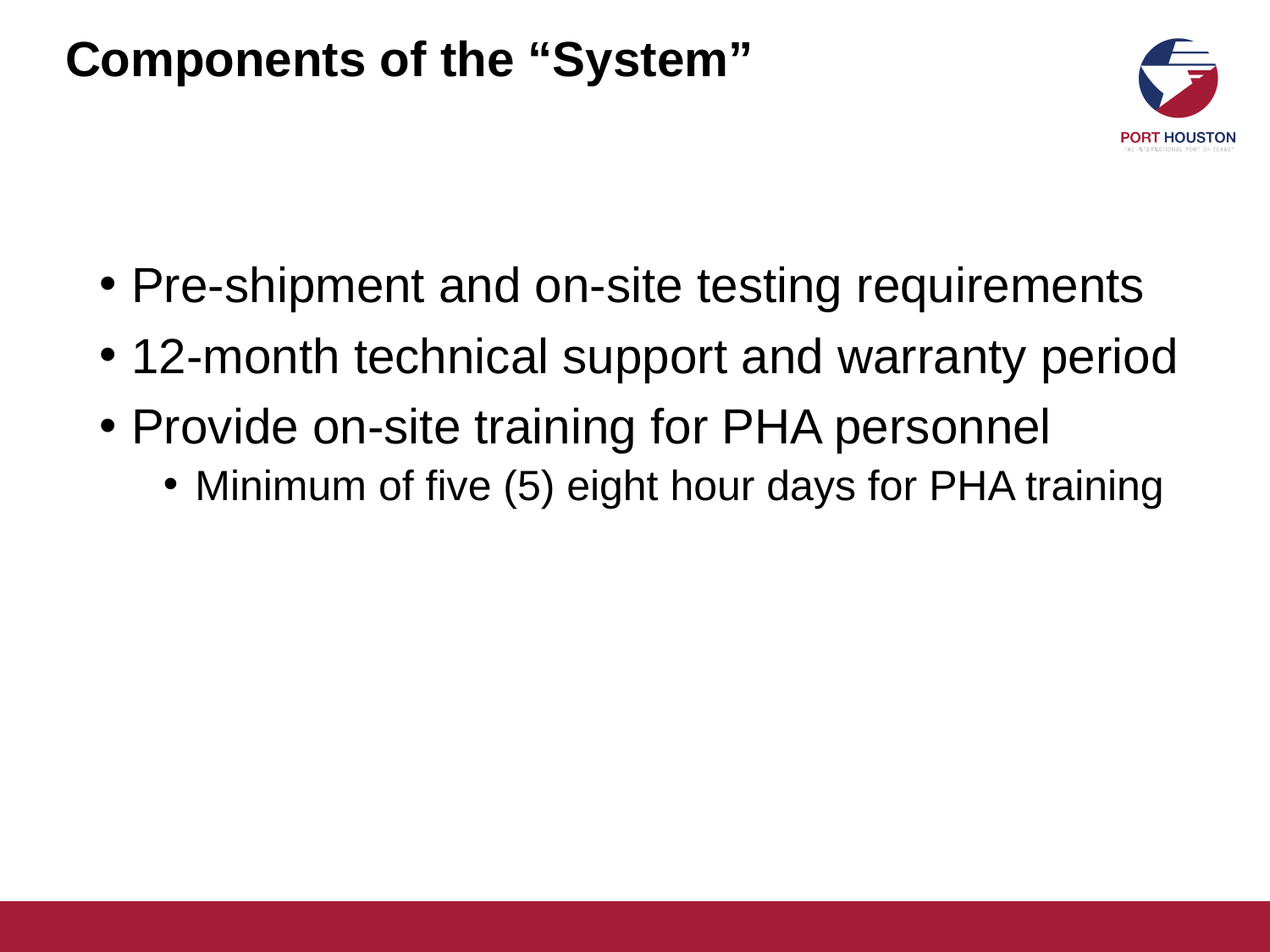

# Components of the “System”
Pre-shipment and on-site testing requirements
12-month technical support and warranty period
Provide on-site training for PHA personnel
Minimum of five (5) eight hour days for PHA training